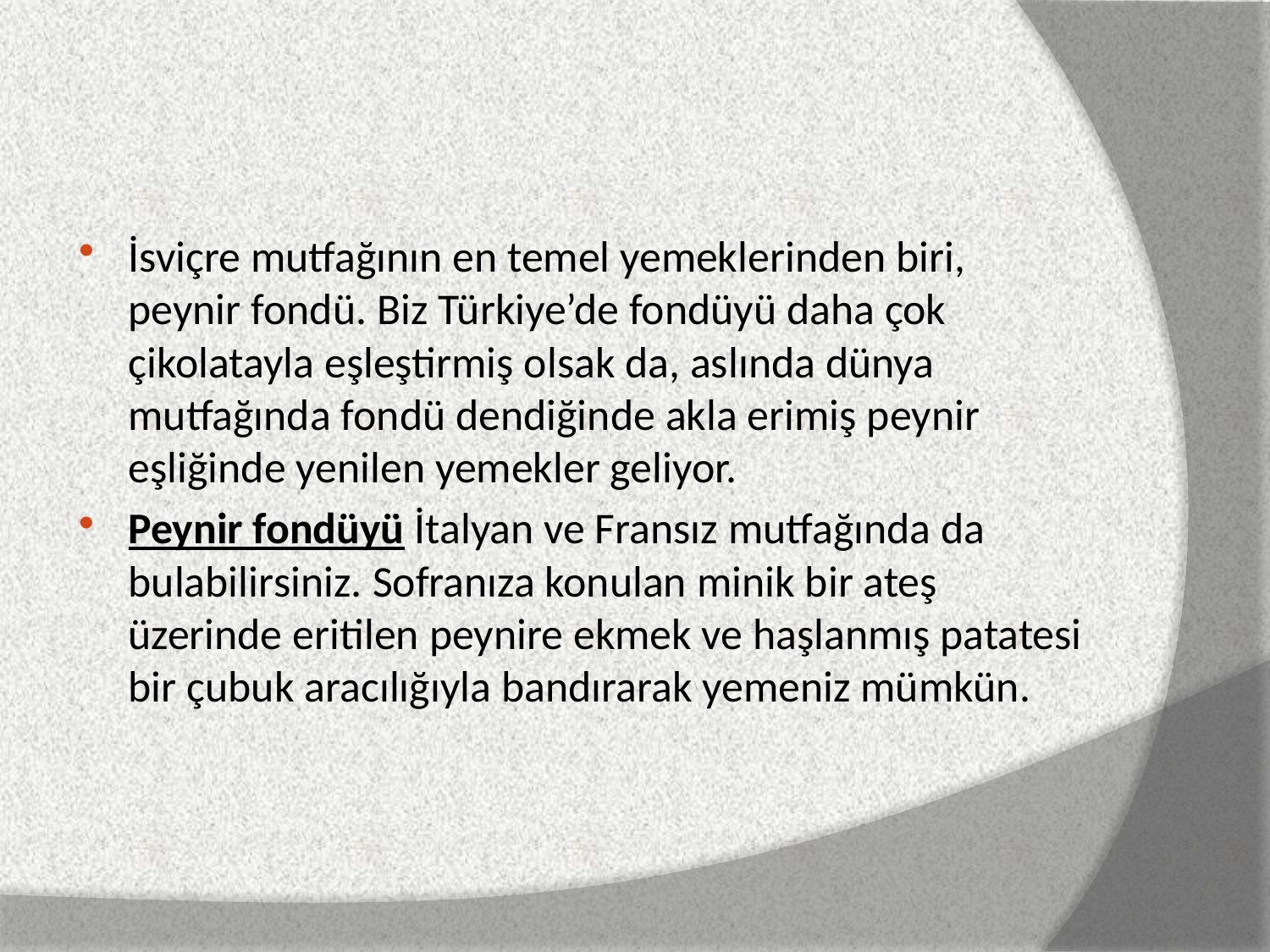

#
İsviçre mutfağının en temel yemeklerinden biri, peynir fondü. Biz Türkiye’de fondüyü daha çok çikolatayla eşleştirmiş olsak da, aslında dünya mutfağında fondü dendiğinde akla erimiş peynir eşliğinde yenilen yemekler geliyor.
Peynir fondüyü İtalyan ve Fransız mutfağında da bulabilirsiniz. Sofranıza konulan minik bir ateş üzerinde eritilen peynire ekmek ve haşlanmış patatesi bir çubuk aracılığıyla bandırarak yemeniz mümkün.